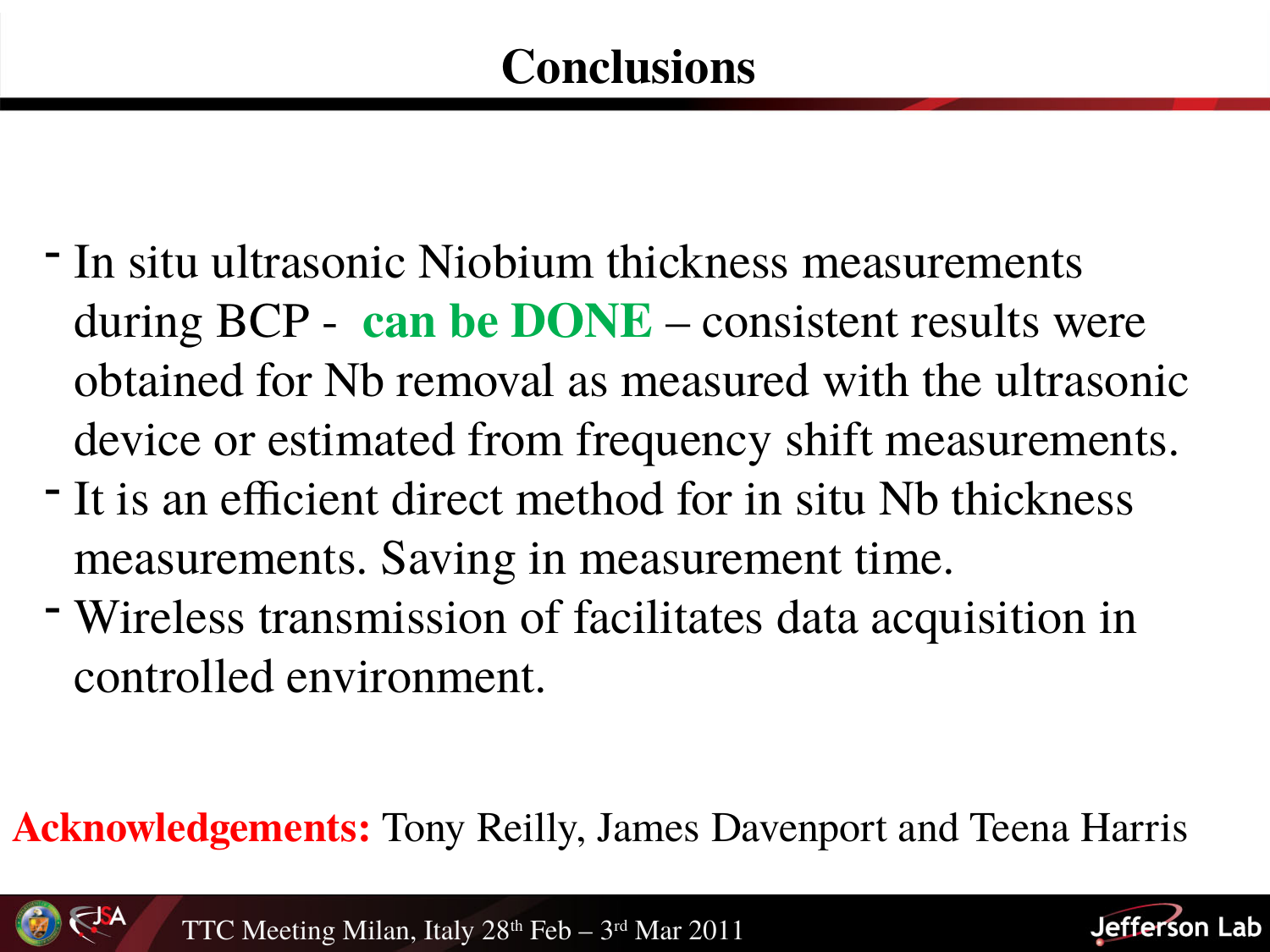

# Conclusions
In situ ultrasonic Niobium thickness measurements during BCP -  can be DONE – consistent results were obtained for Nb removal as measured with the ultrasonic device or estimated from frequency shift measurements.
It is an efficient direct method for in situ Nb thickness measurements. Saving in measurement time.
Wireless transmission of facilitates data acquisition in controlled environment.

Acknowledgements: Tony Reilly, James Davenport and Teena Harris
TTC Meeting Milan, Italy 28th Feb – 3rd Mar 2011